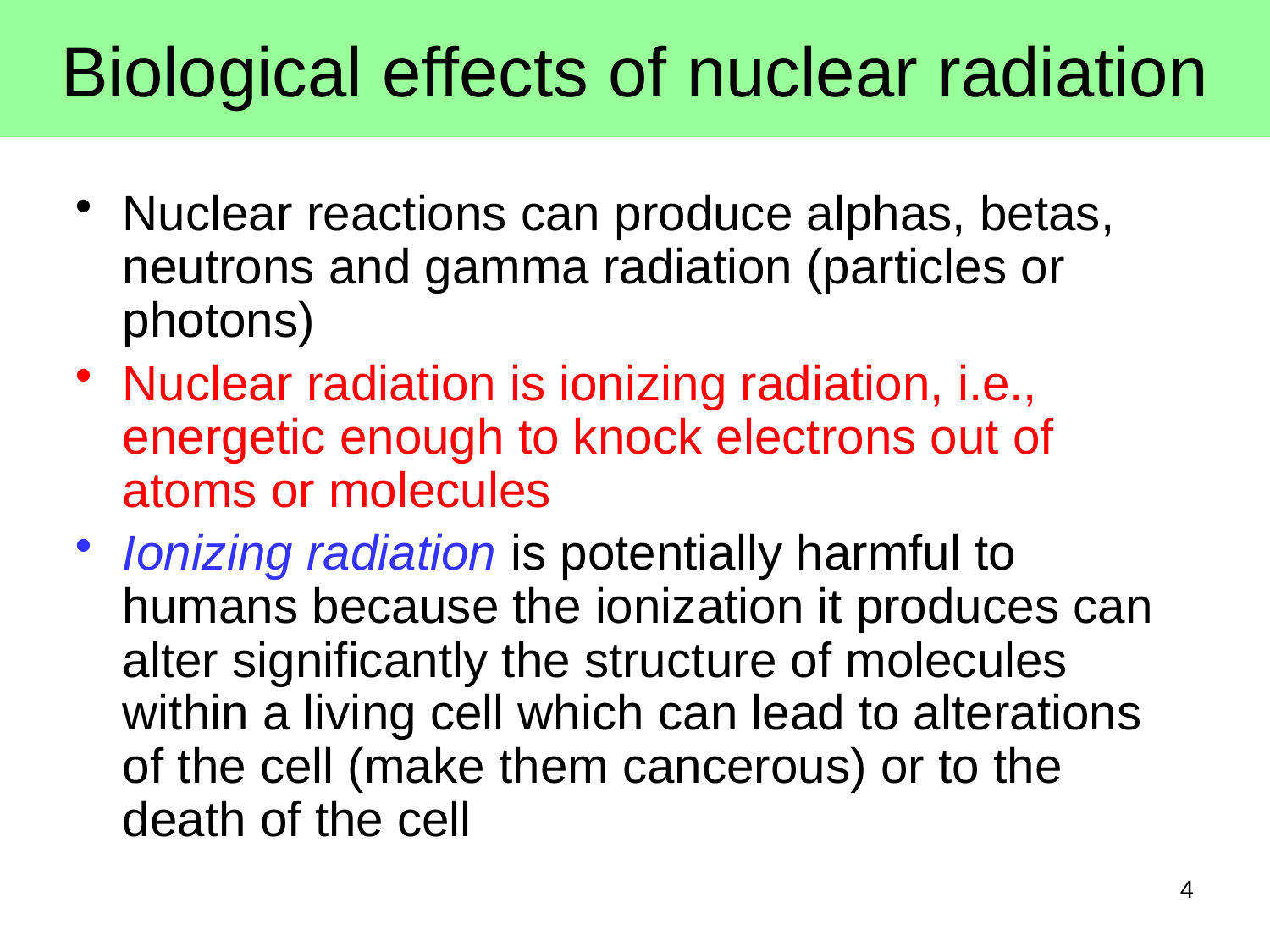

# Biological effects of nuclear radiation
Nuclear reactions can produce alphas, betas, neutrons and gamma radiation (particles or photons)
Nuclear radiation is ionizing radiation, i.e., energetic enough to knock electrons out of atoms or molecules
Ionizing radiation is potentially harmful to humans because the ionization it produces can alter significantly the structure of molecules within a living cell which can lead to alterations of the cell (make them cancerous) or to the death of the cell
4